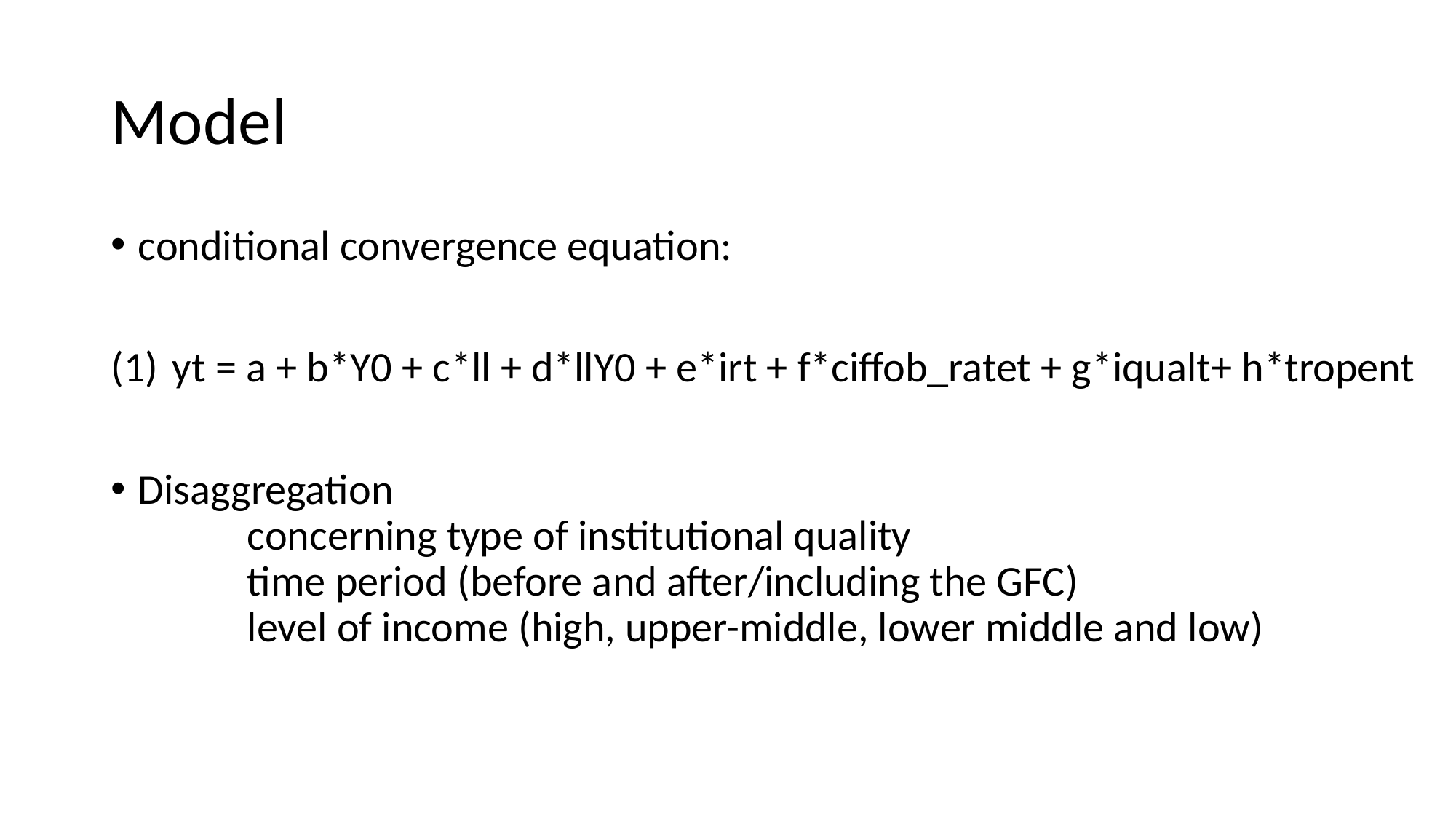

# Model
conditional convergence equation:

yt = a + b*Y0 + c*ll + d*llY0 + e*irt + f*ciffob_ratet + g*iqualt+ h*tropent

Disaggregation
 	concerning type of institutional quality
 	time period (before and after/including the GFC)
 	level of income (high, upper-middle, lower middle and low)